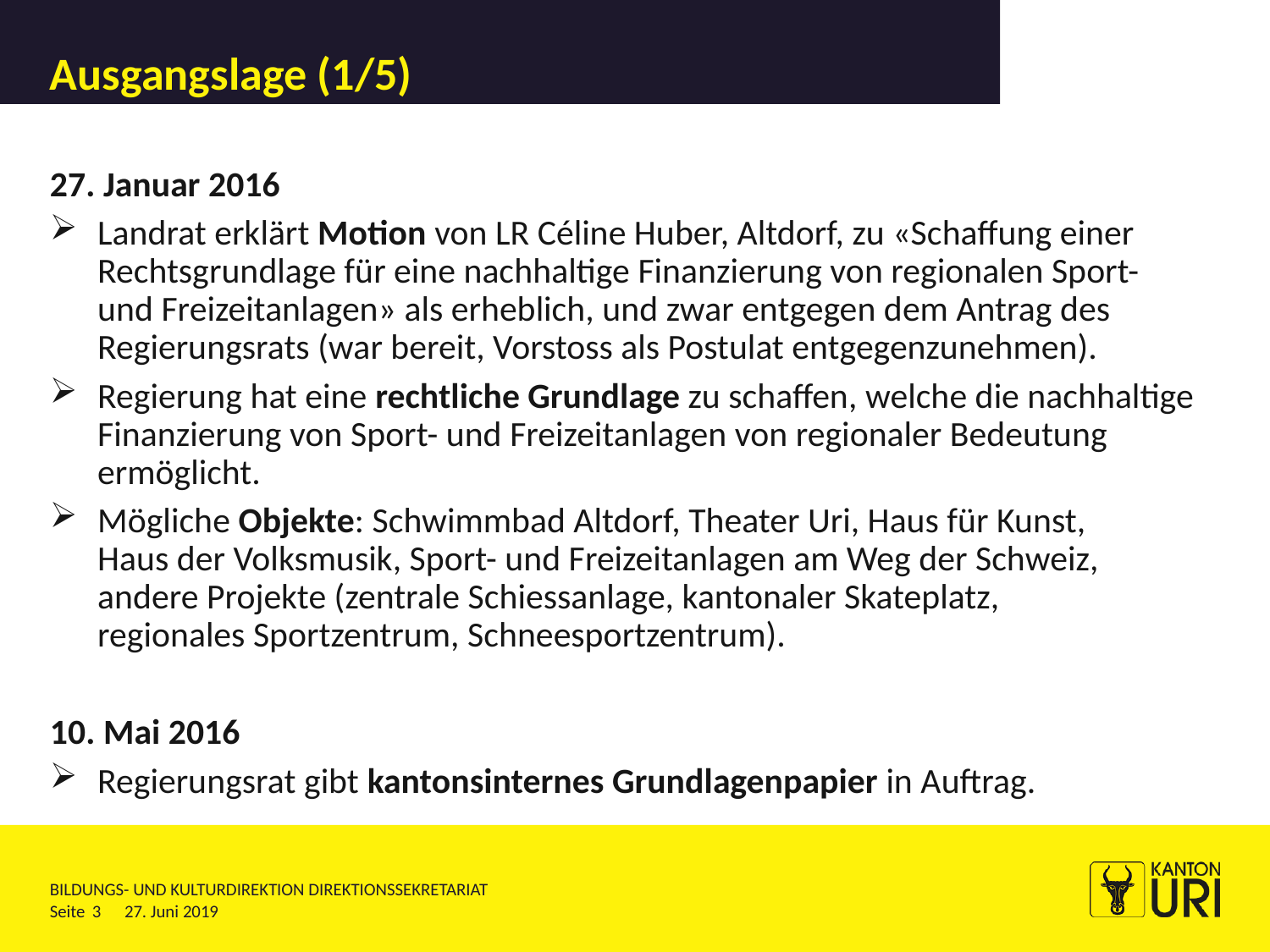

# Ausgangslage (1/5)

27. Januar 2016
Landrat erklärt Motion von LR Céline Huber, Altdorf, zu «Schaffung einer Rechtsgrundlage für eine nachhaltige Finanzierung von regionalen Sport-
und Freizeitanlagen» als erheblich, und zwar entgegen dem Antrag des Regierungsrats (war bereit, Vorstoss als Postulat entgegenzunehmen).
Regierung hat eine rechtliche Grundlage zu schaffen, welche die nachhaltige Finanzierung von Sport- und Freizeitanlagen von regionaler Bedeutung ermöglicht.
Mögliche Objekte: Schwimmbad Altdorf, Theater Uri, Haus für Kunst,
Haus der Volksmusik, Sport- und Freizeitanlagen am Weg der Schweiz,
andere Projekte (zentrale Schiessanlage, kantonaler Skateplatz,
regionales Sportzentrum, Schneesportzentrum).

10. Mai 2016
Regierungsrat gibt kantonsinternes Grundlagenpapier in Auftrag.
3
27. Juni 2019